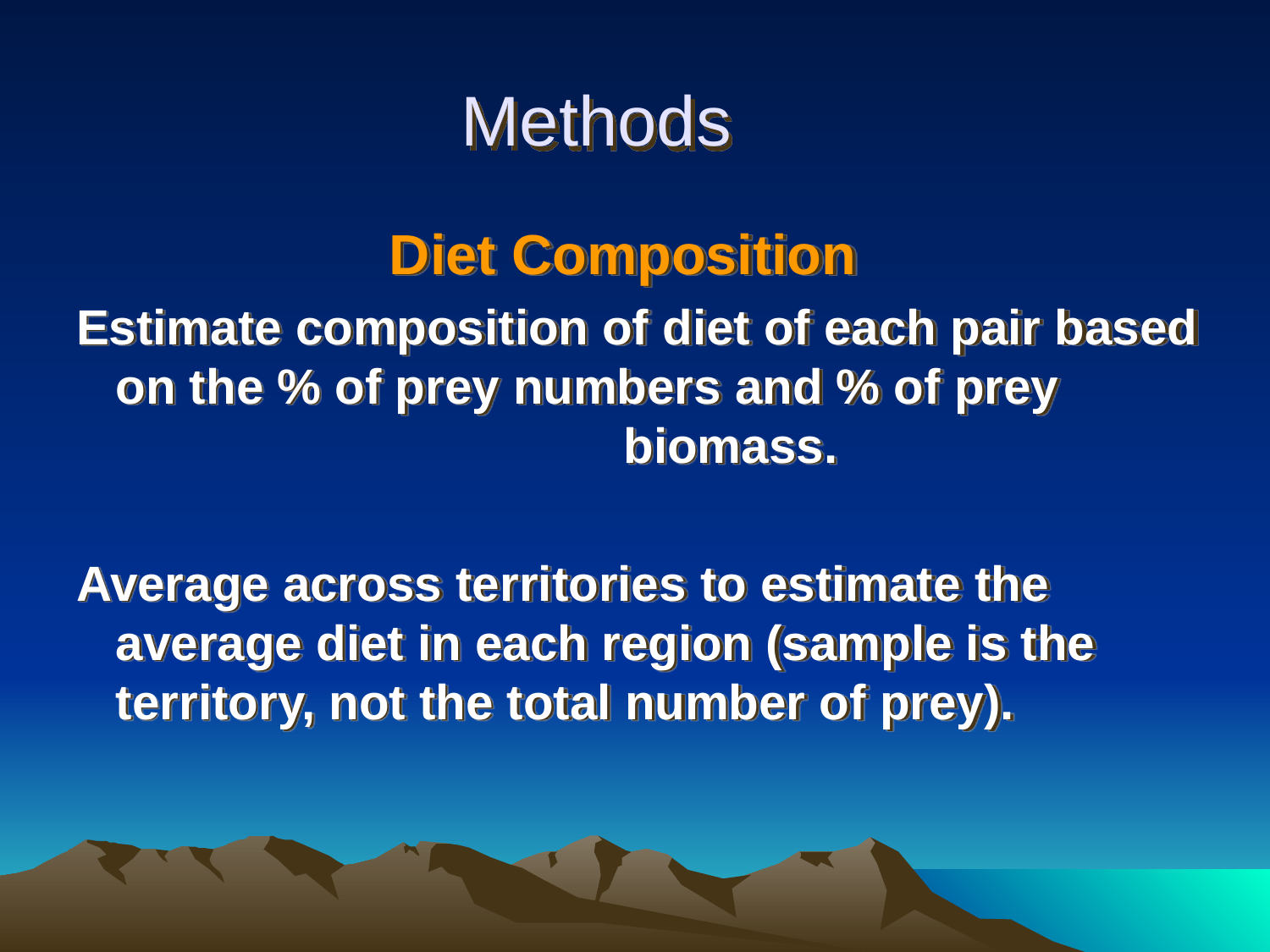

# Methods
                    Diet Composition
Estimate composition of diet of each pair based on the % of prey numbers and % of prey                   				biomass.

Average across territories to estimate the average diet in each region (sample is the territory, not the total number of prey).